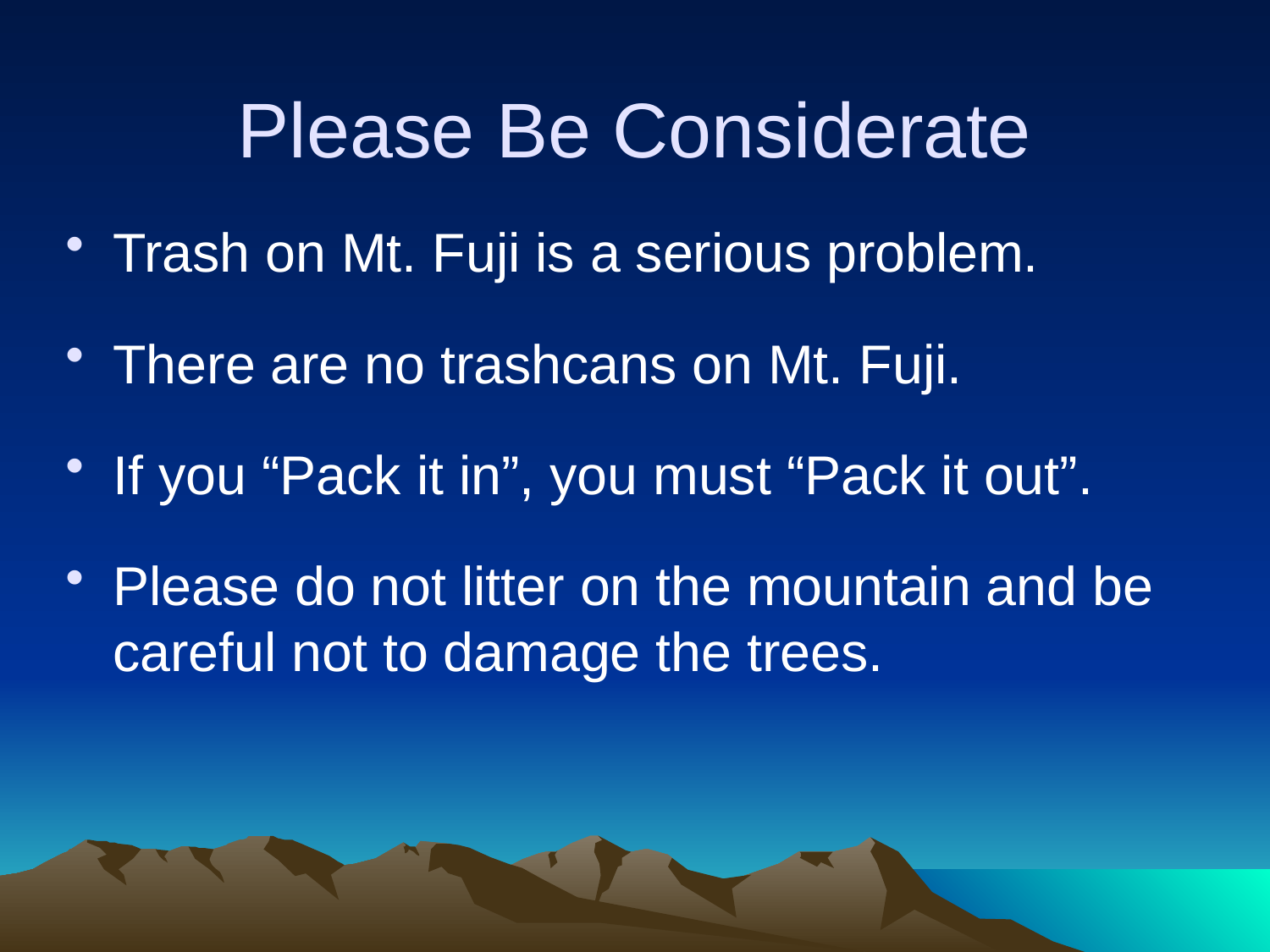

Please Be Considerate
Trash on Mt. Fuji is a serious problem.

There are no trashcans on Mt. Fuji.

If you “Pack it in”, you must “Pack it out”.

Please do not litter on the mountain and be careful not to damage the trees.